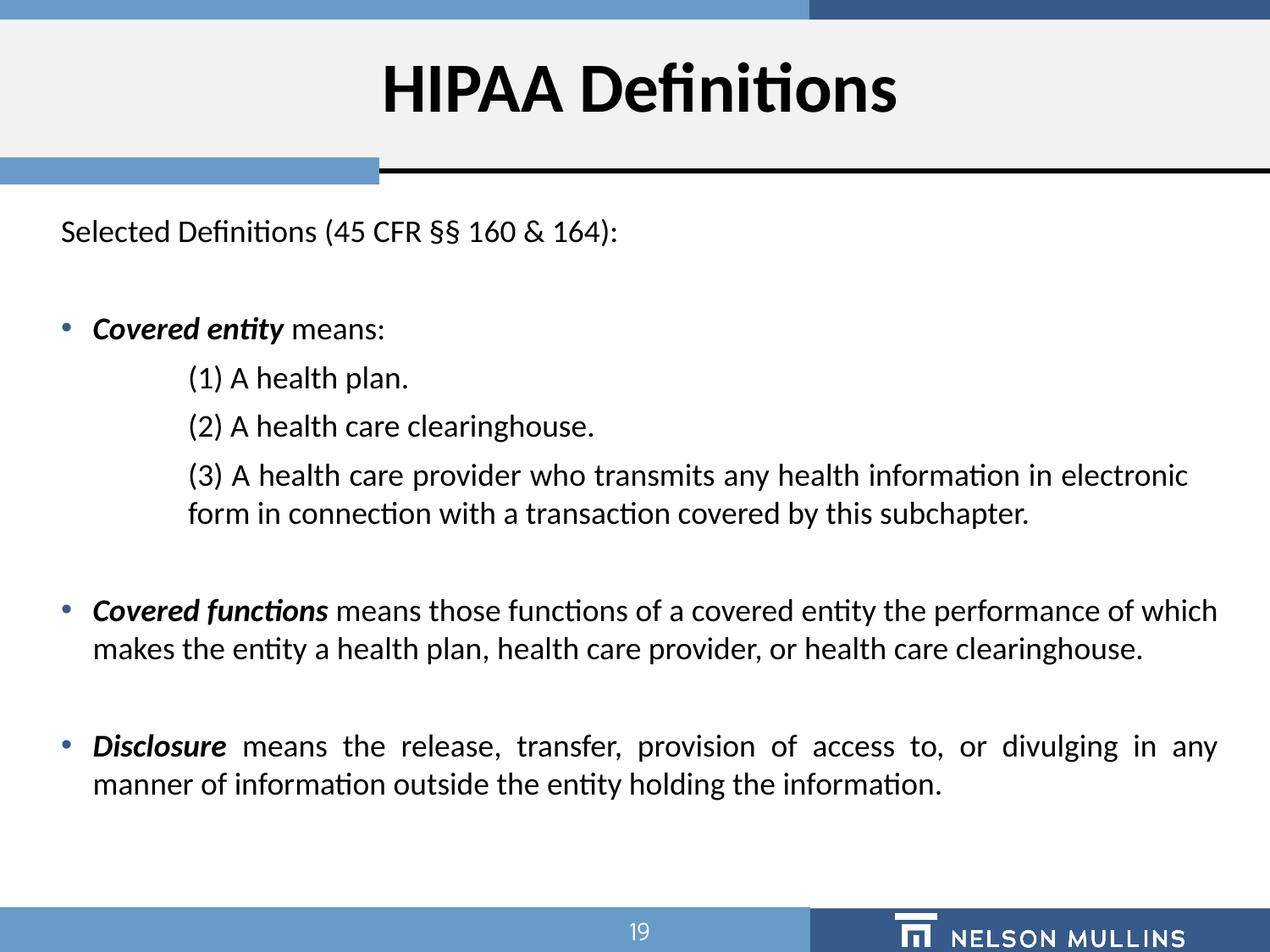

# HIPAA Definitions
Selected Definitions (45 CFR §§ 160 & 164):

Covered entity means:
	(1) A health plan.
	(2) A health care clearinghouse.
	(3) A health care provider who transmits any health information in electronic 		form in connection with a transaction covered by this subchapter.

Covered functions means those functions of a covered entity the performance of which makes the entity a health plan, health care provider, or health care clearinghouse.

Disclosure means the release, transfer, provision of access to, or divulging in any manner of information outside the entity holding the information.

19